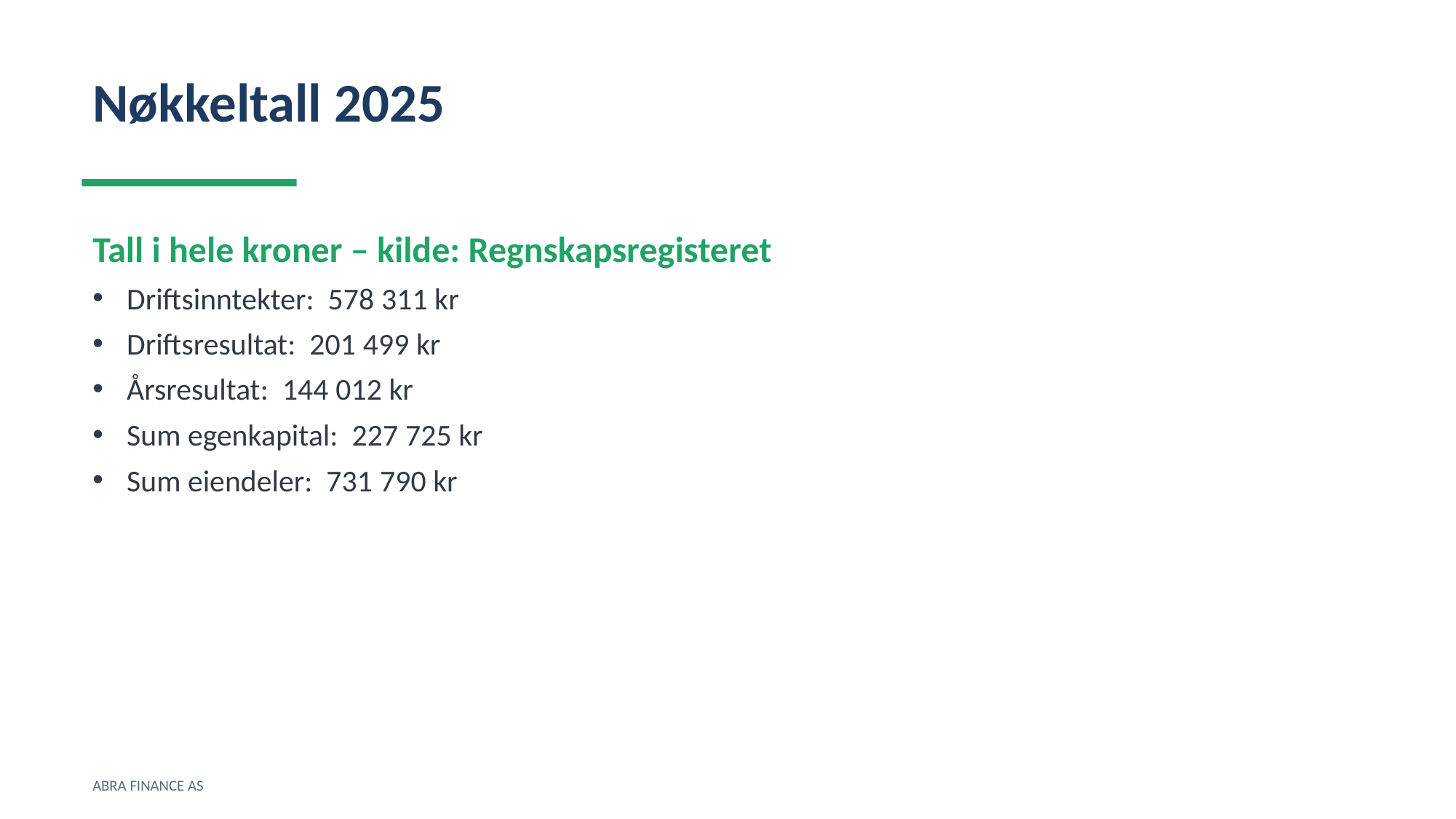

Nøkkeltall 2025

Tall i hele kroner – kilde: Regnskapsregisteret
Driftsinntekter:  578 311 kr
Driftsresultat:  201 499 kr
Årsresultat:  144 012 kr
Sum egenkapital:  227 725 kr
Sum eiendeler:  731 790 kr
ABRA FINANCE AS